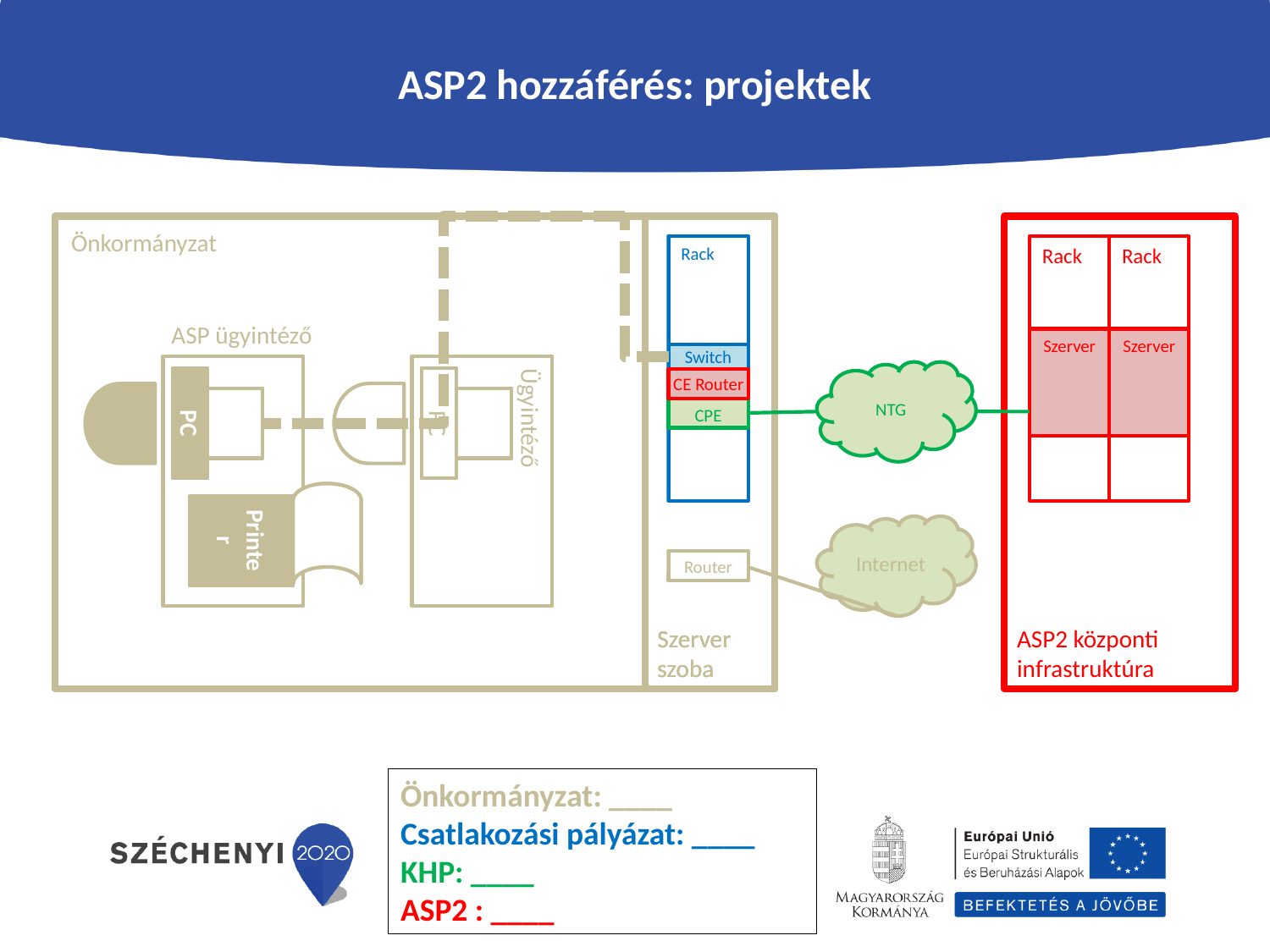

ASP2 hozzáférés: projektek

Szerver szoba

Szerver szoba
ASP2 központi infrastruktúra
Rack
Rack
Szerver
Szerver
Szerver szoba
Önkormányzat
Rack
Switch
ASP ügyintéző
NTG
CPE

PC
Printer

PC
CE Router

Ügyintéző
Printer

Internet
Router
Önkormányzat: ____
Csatlakozási pályázat: ____
KHP: ____
ASP2 : ____